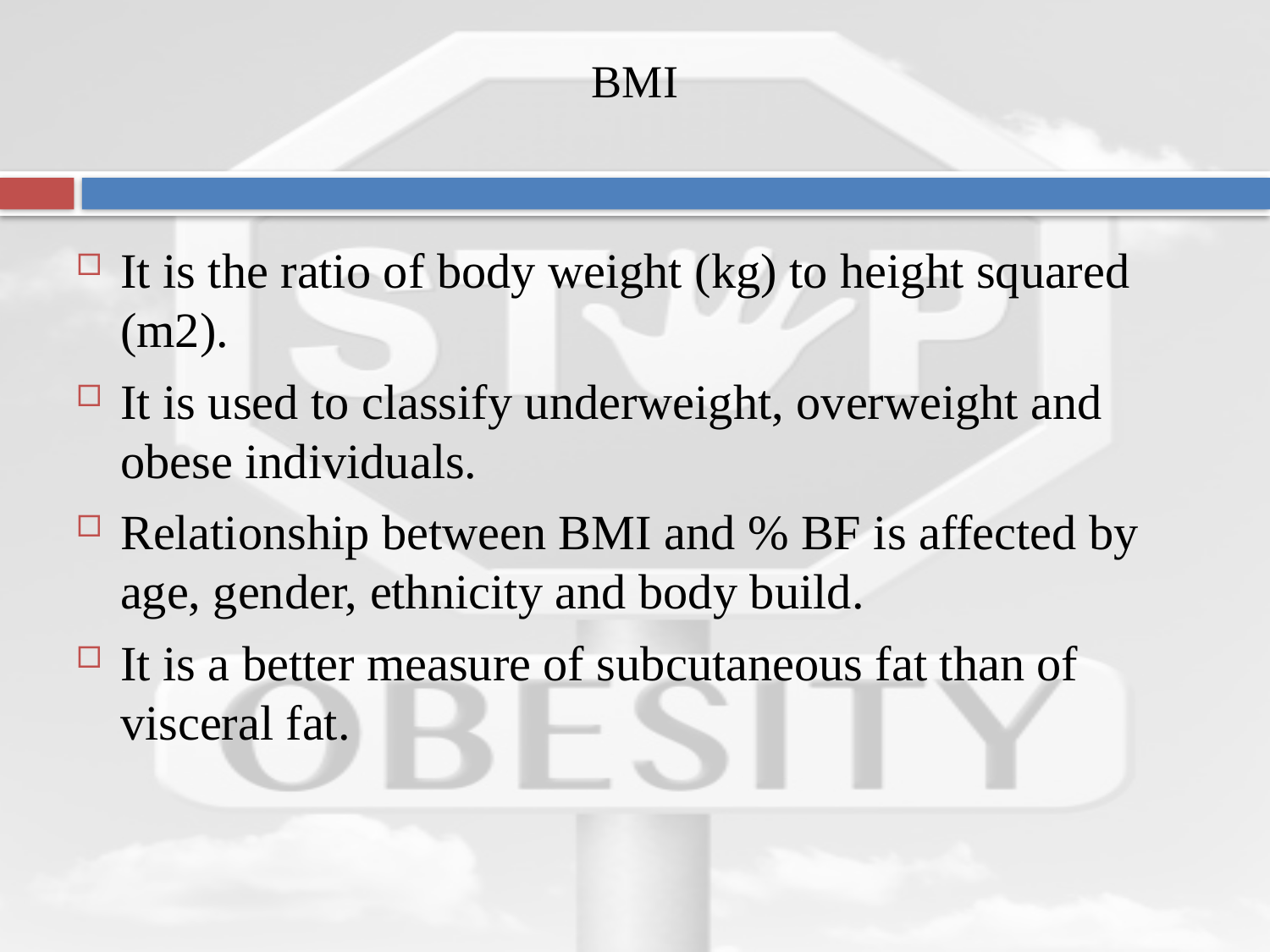

# BMI
It is the ratio of body weight (kg) to height squared (m2).
It is used to classify underweight, overweight and obese individuals.
Relationship between BMI and % BF is affected by age, gender, ethnicity and body build.
It is a better measure of subcutaneous fat than of visceral fat.